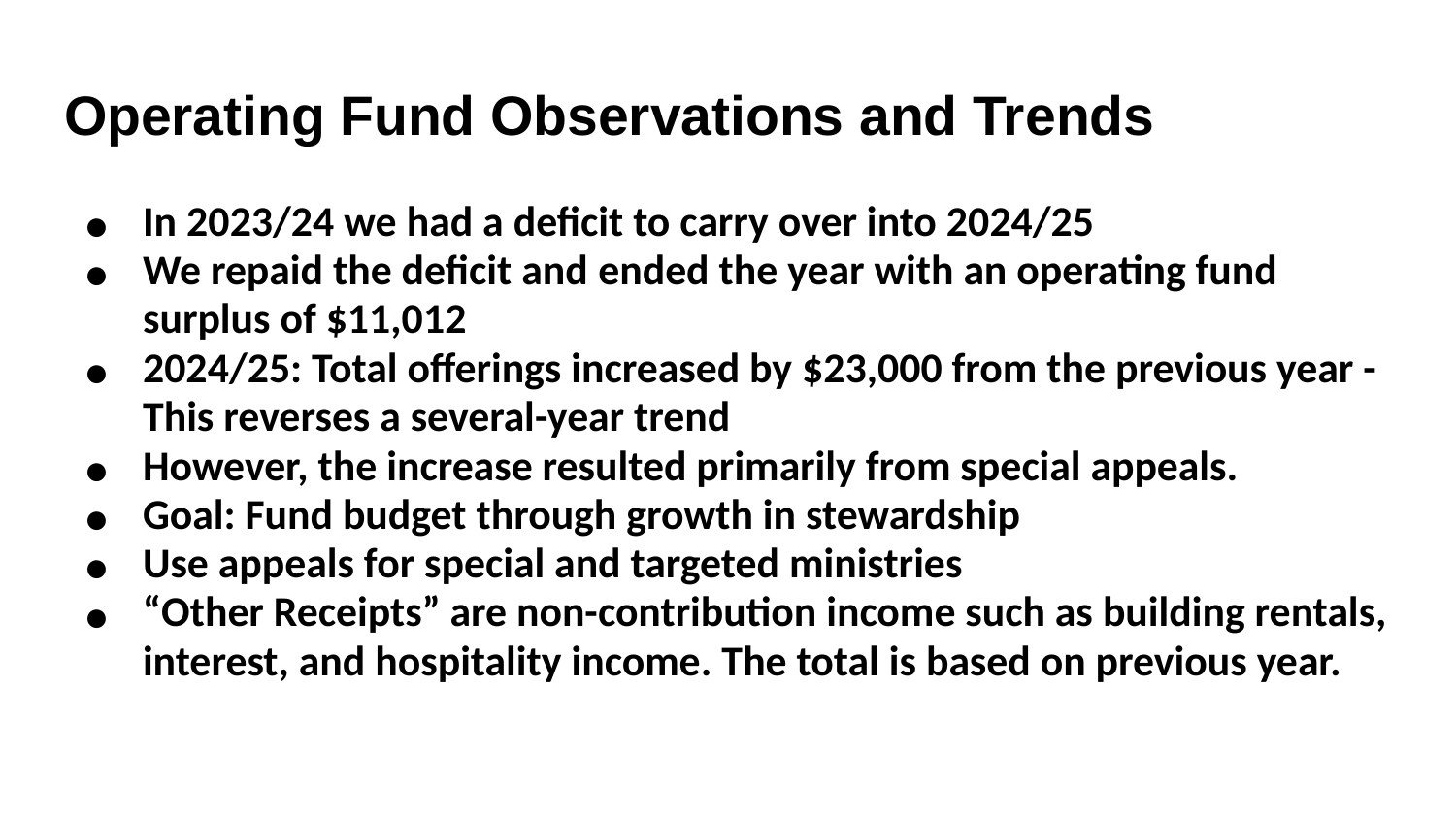

# Operating Fund Observations and Trends
In 2023/24 we had a deficit to carry over into 2024/25
We repaid the deficit and ended the year with an operating fund surplus of $11,012
2024/25: Total offerings increased by $23,000 from the previous year - This reverses a several-year trend
However, the increase resulted primarily from special appeals.
Goal: Fund budget through growth in stewardship
Use appeals for special and targeted ministries
“Other Receipts” are non-contribution income such as building rentals, interest, and hospitality income. The total is based on previous year.